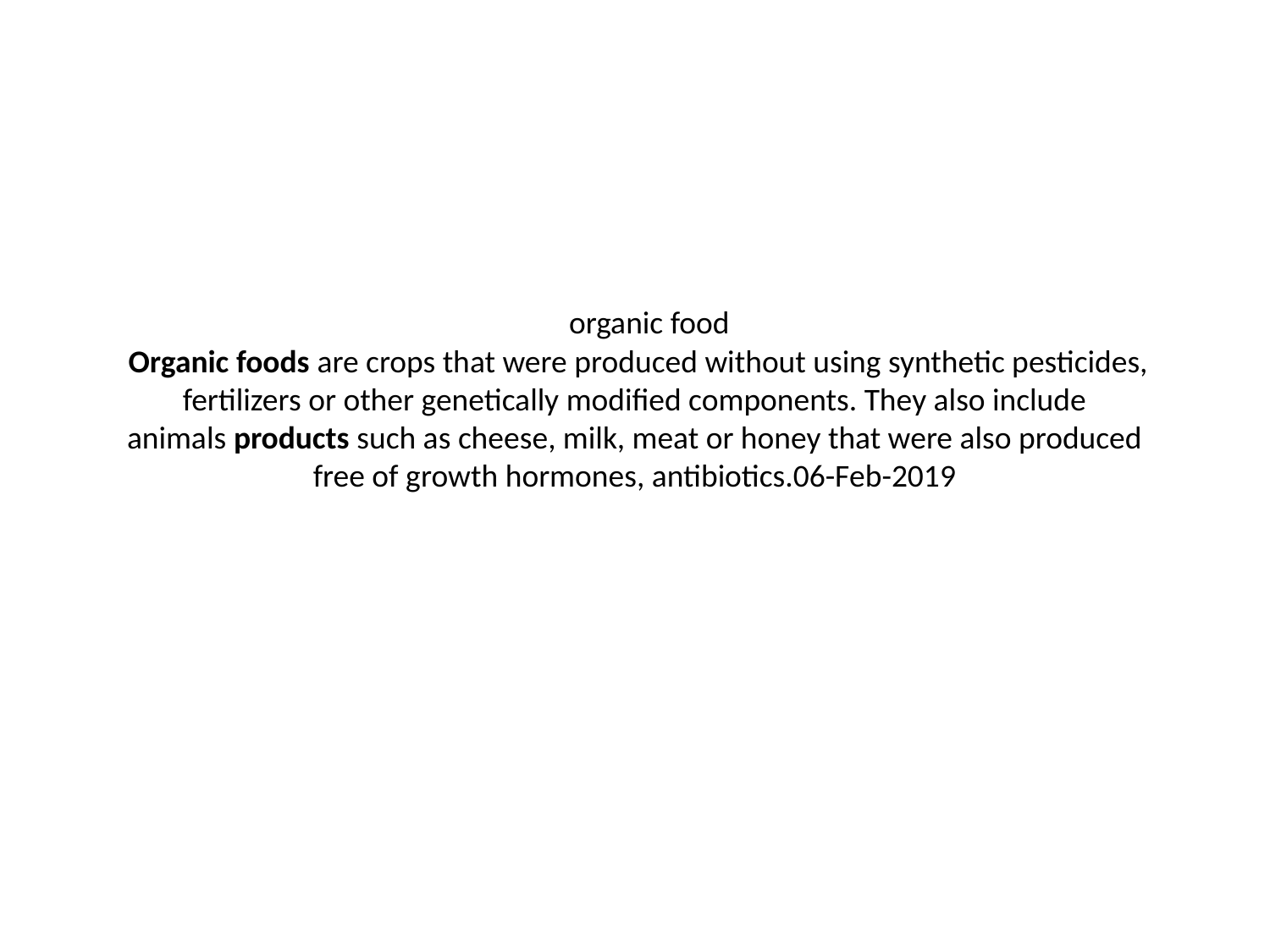

# organic food Organic foods are crops that were produced without using synthetic pesticides, fertilizers or other genetically modified components. They also include animals products such as cheese, milk, meat or honey that were also produced free of growth hormones, antibiotics.06-Feb-2019